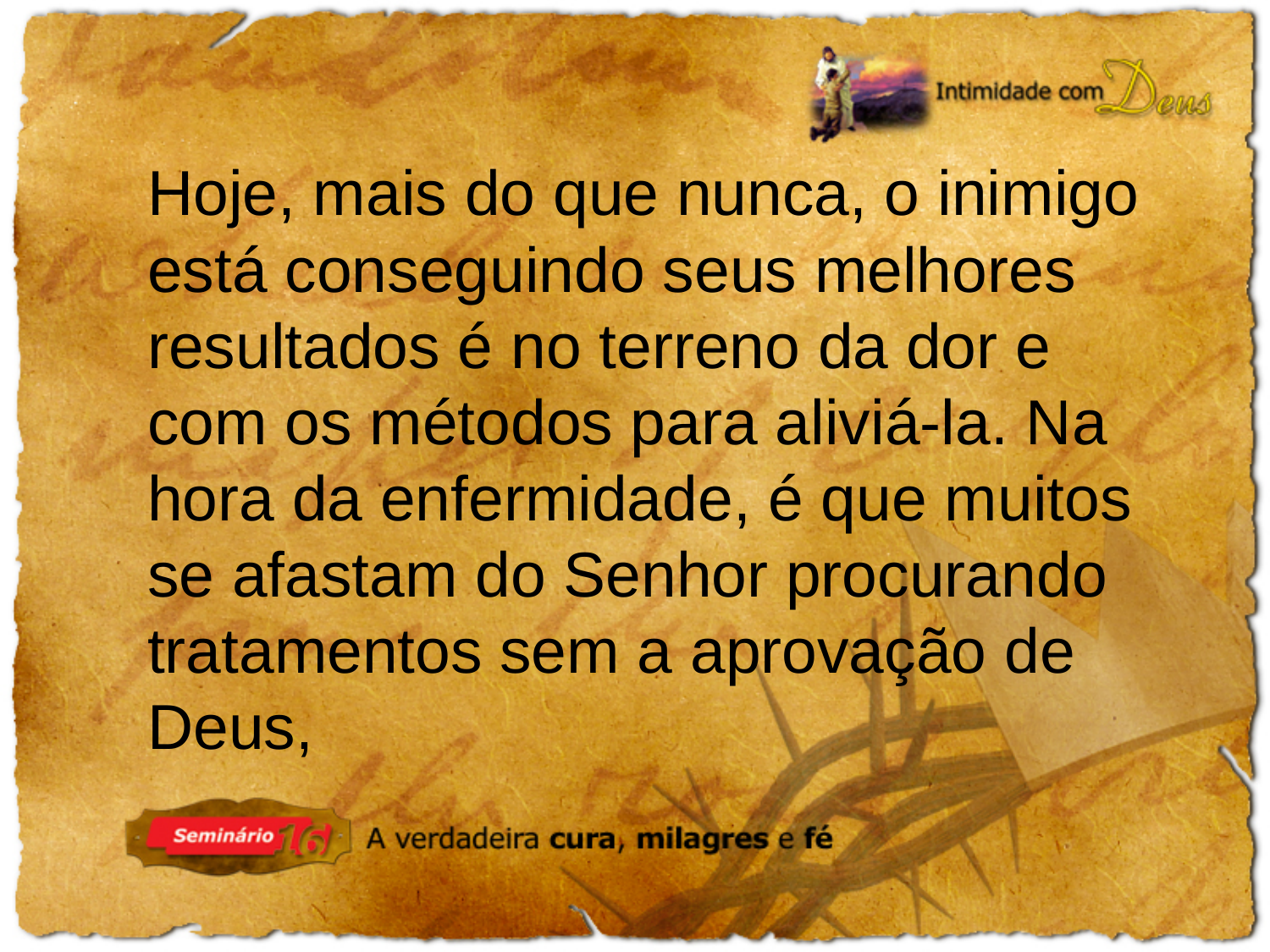

Hoje, mais do que nunca, o inimigo está conseguindo seus melhores resultados é no terreno da dor e com os métodos para aliviá-la. Na hora da enfermidade, é que muitos se afastam do Senhor procurando tratamentos sem a aprovação de Deus,